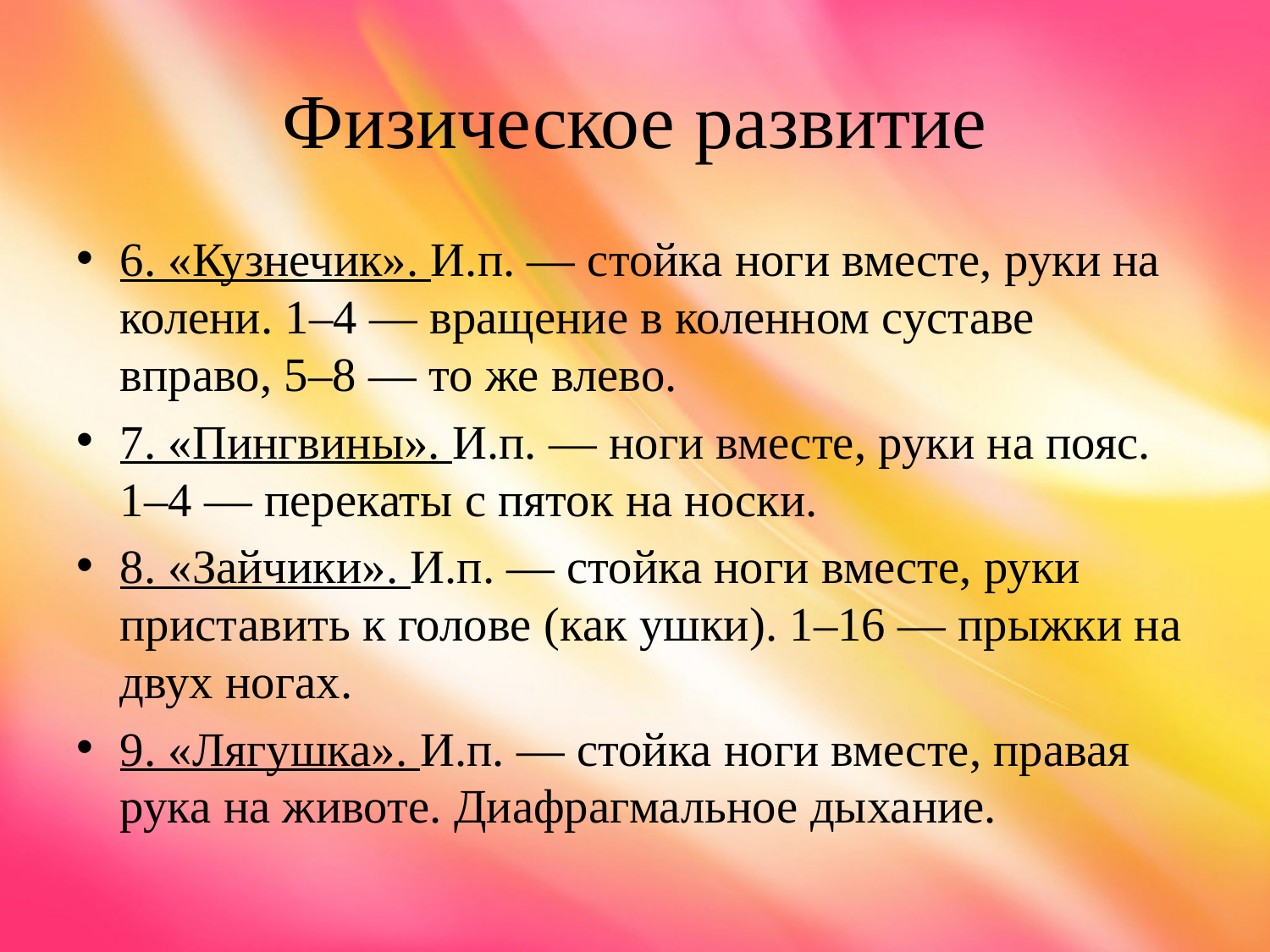

# Физическое развитие
6. «Кузнечик». И.п. — стойка ноги вместе, руки на колени. 1–4 — вращение в коленном суставе вправо, 5–8 — то же влево.
7. «Пингвины». И.п. — ноги вместе, руки на пояс. 1–4 — перекаты с пяток на носки.
8. «Зайчики». И.п. — стойка ноги вместе, руки приставить к голове (как ушки). 1–16 — прыжки на двух ногах.
9. «Лягушка». И.п. — стойка ноги вместе, правая рука на животе. Диафрагмальное дыхание.